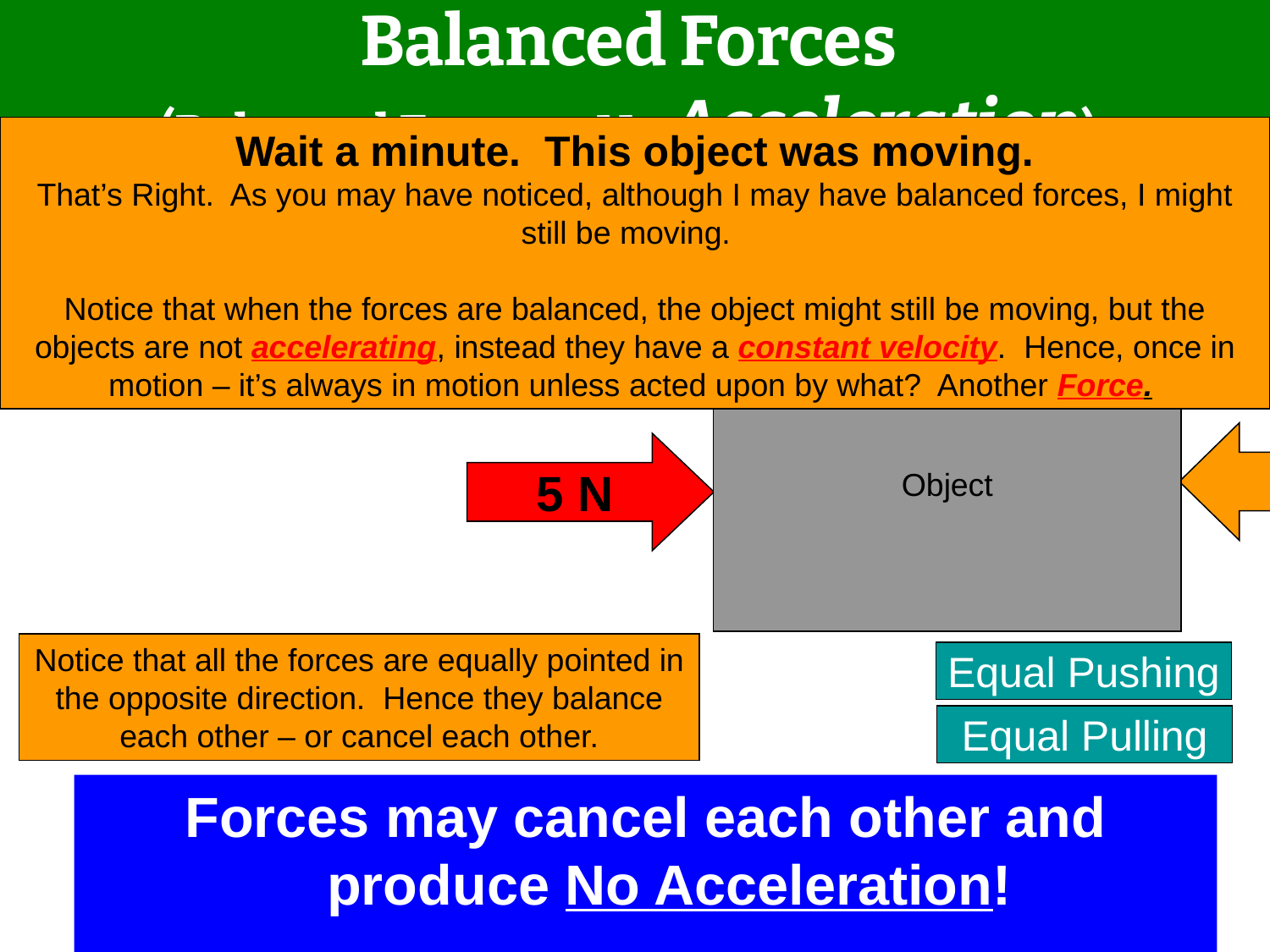

# Balanced Forces (Balanced Forces = No Acceleration)
Wait a minute.  This object was moving.
That’s Right.  As you may have noticed, although I may have balanced forces, I might still be moving.

Notice that when the forces are balanced, the object might still be moving, but the objects are not accelerating, instead they have a constant velocity.  Hence, once in motion – it’s always in motion unless acted upon by what?  Another Force.
Object
5 N
5 N
Notice that all the forces are equally pointed in the opposite direction.  Hence they balance each other – or cancel each other.
Equal Pushing
Equal Pulling
Forces may cancel each other and produce No Acceleration!